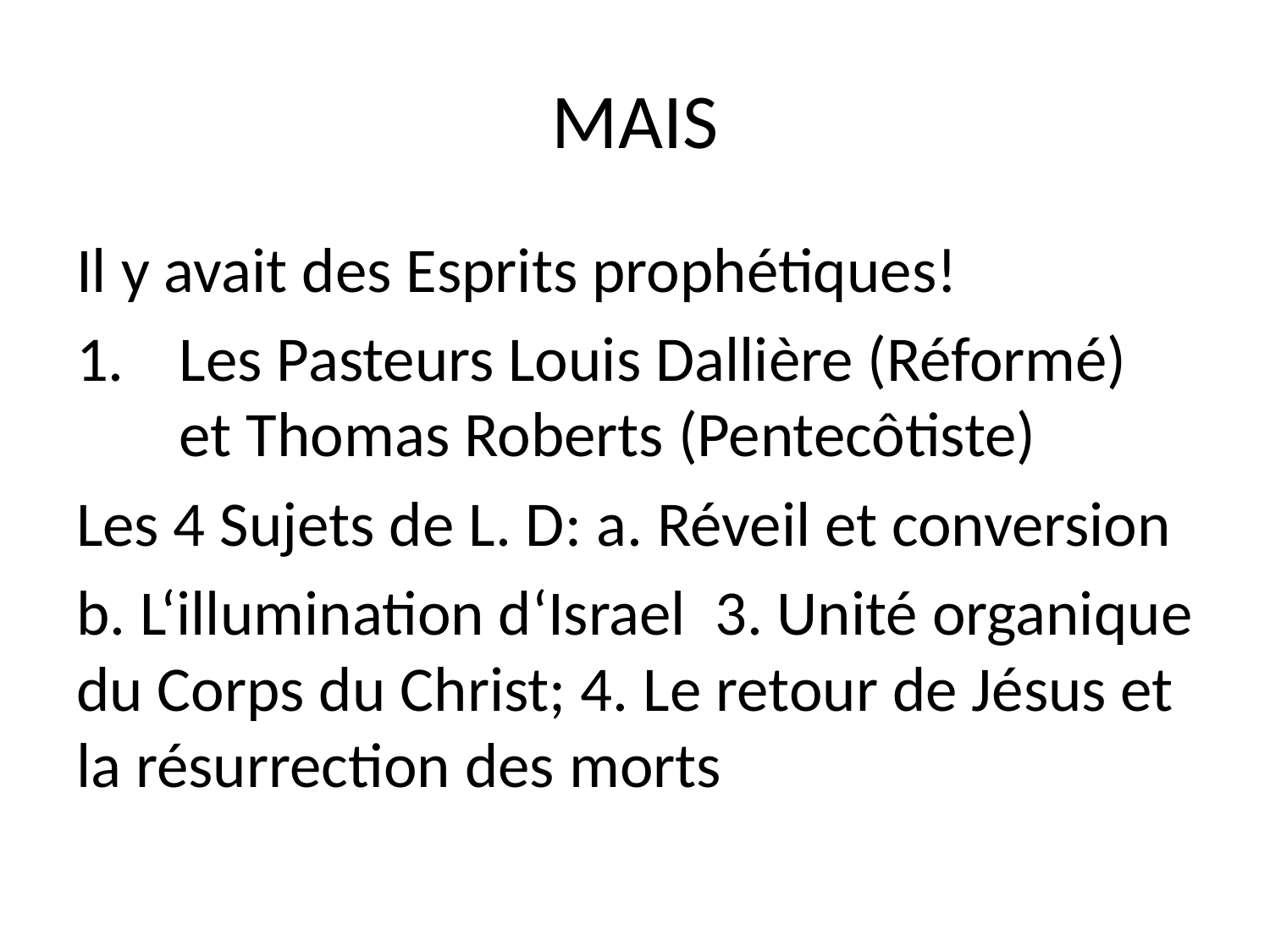

# MAIS
Il y avait des Esprits prophétiques!
Les Pasteurs Louis Dallière (Réformé) et Thomas Roberts (Pentecôtiste)
Les 4 Sujets de L. D: a. Réveil et conversion
b. L‘illumination d‘Israel  3. Unité organique du Corps du Christ; 4. Le retour de Jésus et la résurrection des morts